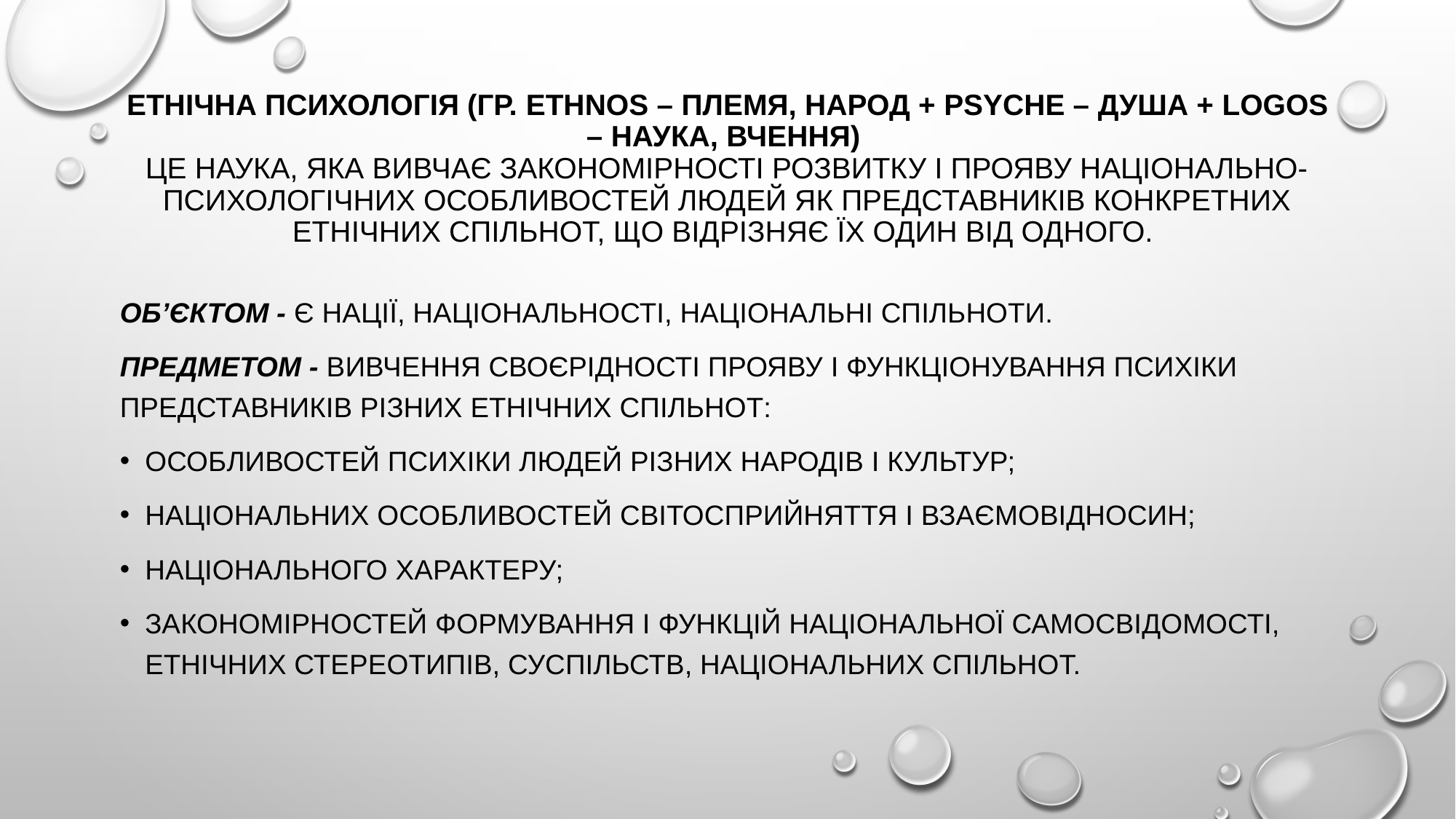

# Етнічна психологія (гр. ethnos – племя, народ + psyche – душа + logos – наука, вчення) це наука, яка вивчає закономірності розвитку і прояву національно-психологічних особливостей людей як представників конкретних етнічних спільнот, що відрізняє їх один від одного.
Об’єктом - є нації, національності, національні спільноти.
Предметом - вивчення своєрідності прояву і функціонування психіки представників різних етнічних спільнот:
особливостей психіки людей різних народів і культур;
національних особливостей світосприйняття і взаємовідносин;
національного характеру;
закономірностей формування і функцій національної самосвідомості, етнічних стереотипів, суспільств, національних спільнот.